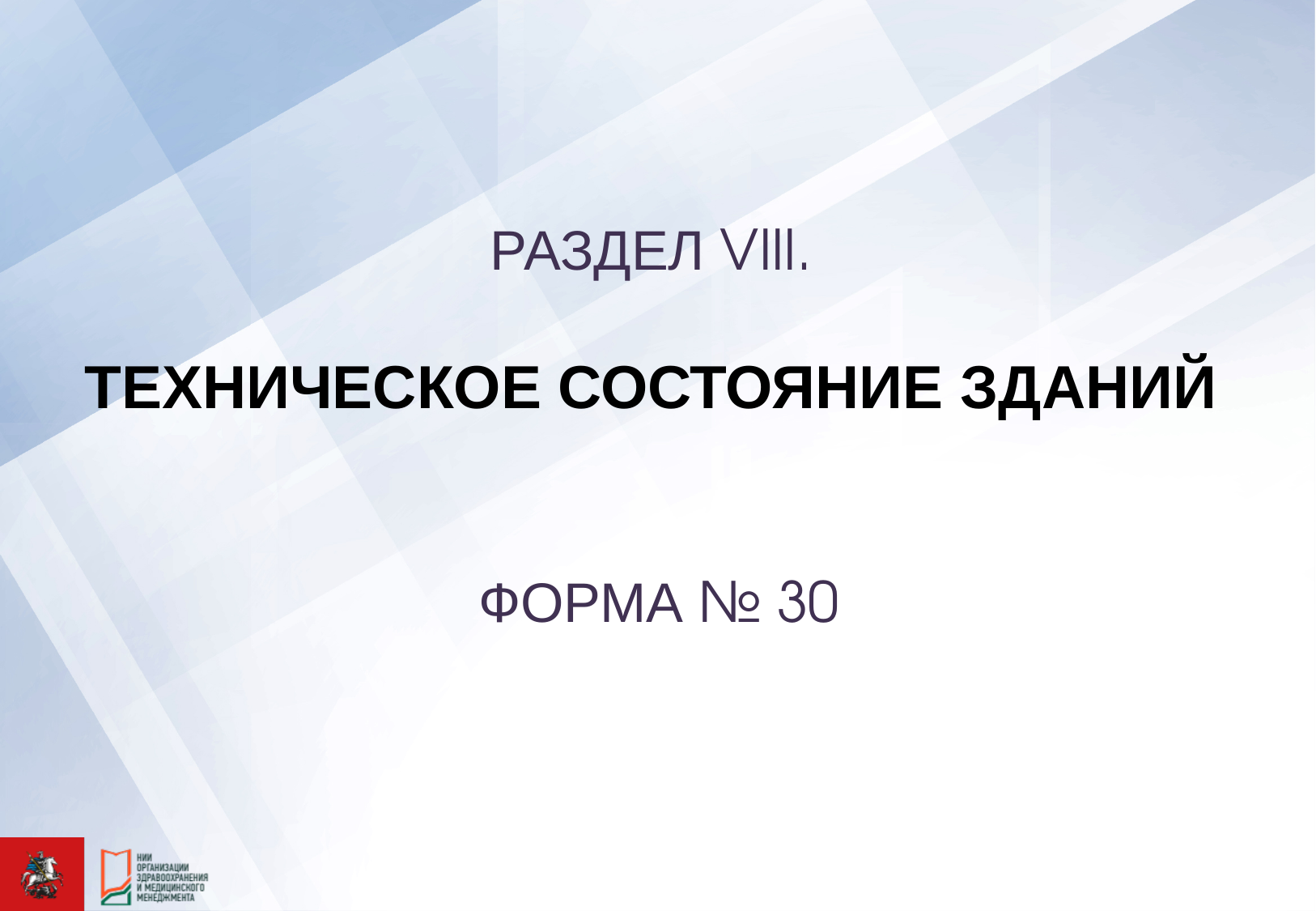

# РАЗДЕЛ VIII. ТЕХНИЧЕСКОЕ СОСТОЯНИЕ ЗДАНИЙ ФОРМА № 30